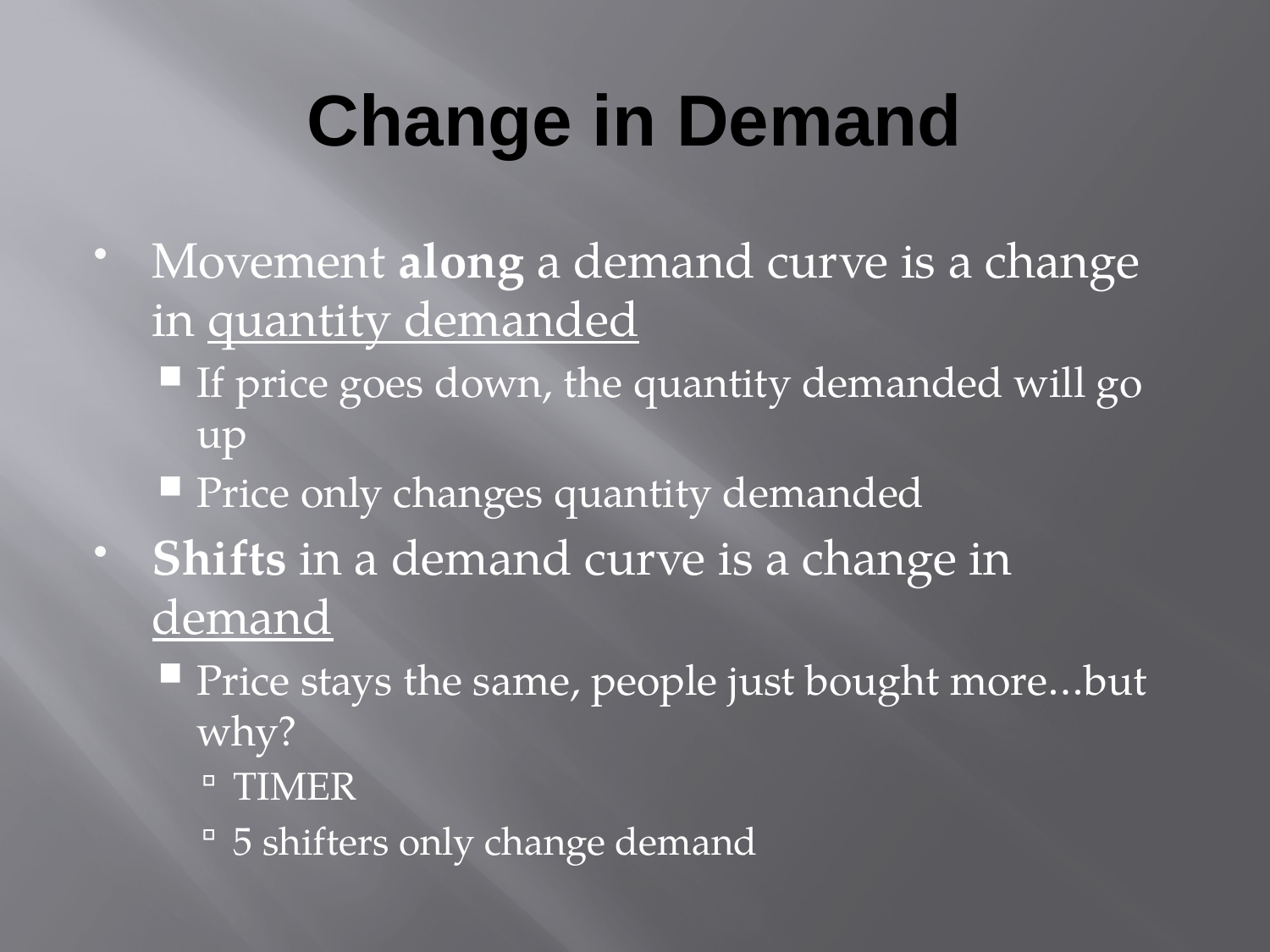

# Change in Demand
Movement along a demand curve is a change in quantity demanded
If price goes down, the quantity demanded will go up
Price only changes quantity demanded
Shifts in a demand curve is a change in demand
Price stays the same, people just bought more…but why?
TIMER
5 shifters only change demand